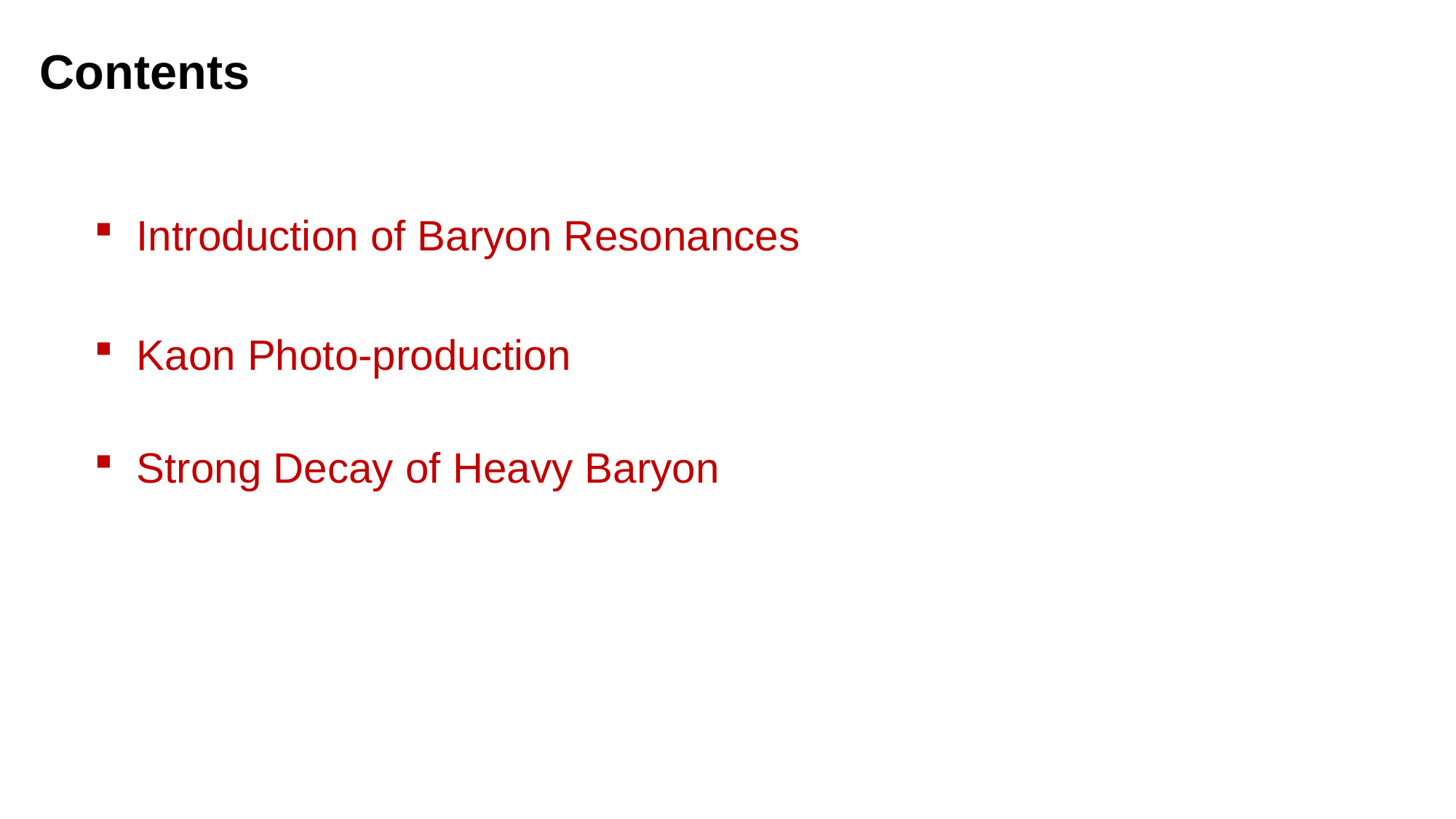

Contents
Introduction of Baryon Resonances
Kaon Photo-production
Strong Decay of Heavy Baryon